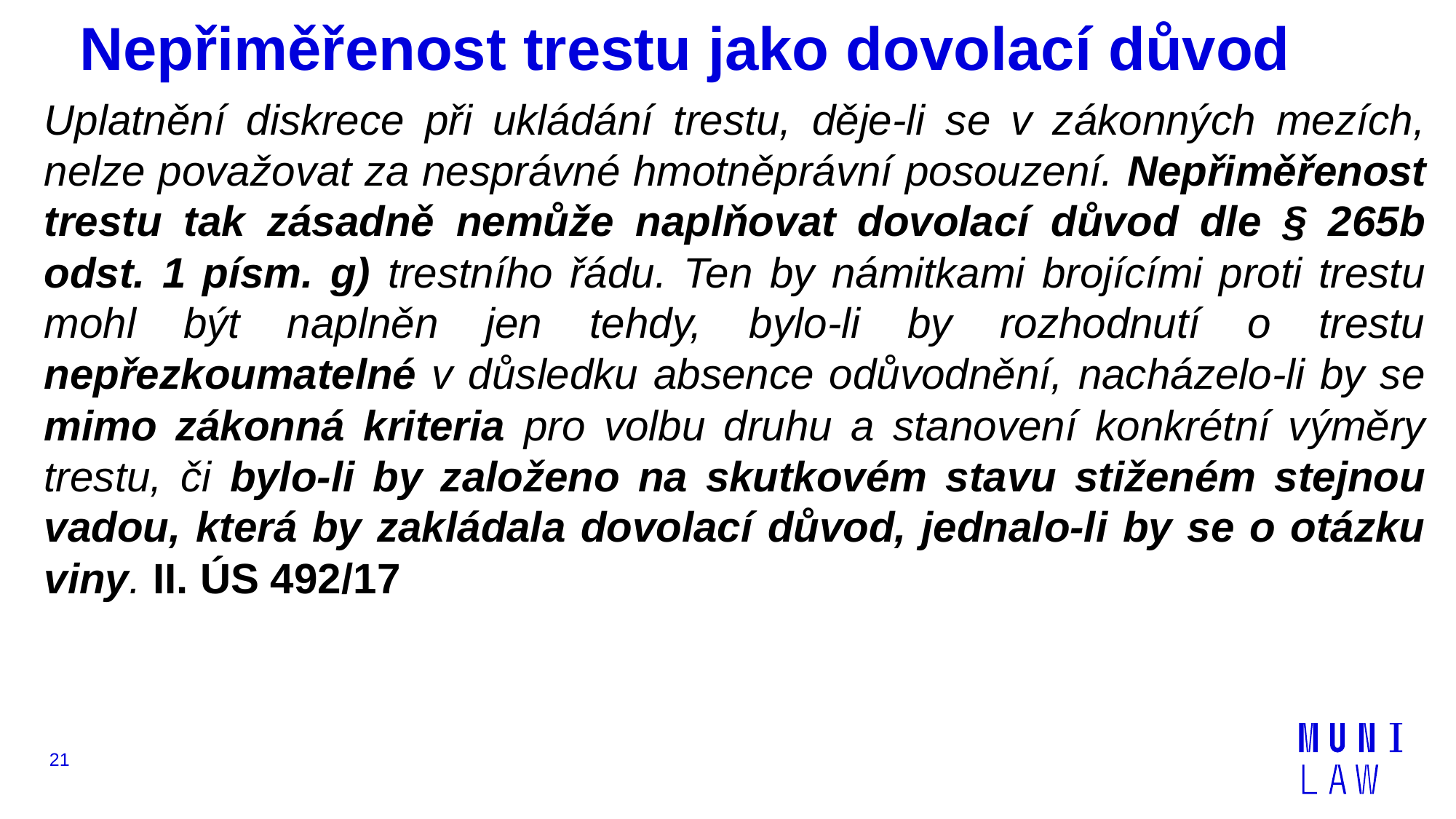

# Nepřiměřenost trestu jako dovolací důvod
Uplatnění diskrece při ukládání trestu, děje-li se v zákonných mezích, nelze považovat za nesprávné hmotněprávní posouzení. Nepřiměřenost trestu tak zásadně nemůže naplňovat dovolací důvod dle § 265b odst. 1 písm. g) trestního řádu. Ten by námitkami brojícími proti trestu mohl být naplněn jen tehdy, bylo-li by rozhodnutí o trestu nepřezkoumatelné v důsledku absence odůvodnění, nacházelo-li by se mimo zákonná kriteria pro volbu druhu a stanovení konkrétní výměry trestu, či bylo-li by založeno na skutkovém stavu stiženém stejnou vadou, která by zakládala dovolací důvod, jednalo-li by se o otázku viny. II. ÚS 492/17
21